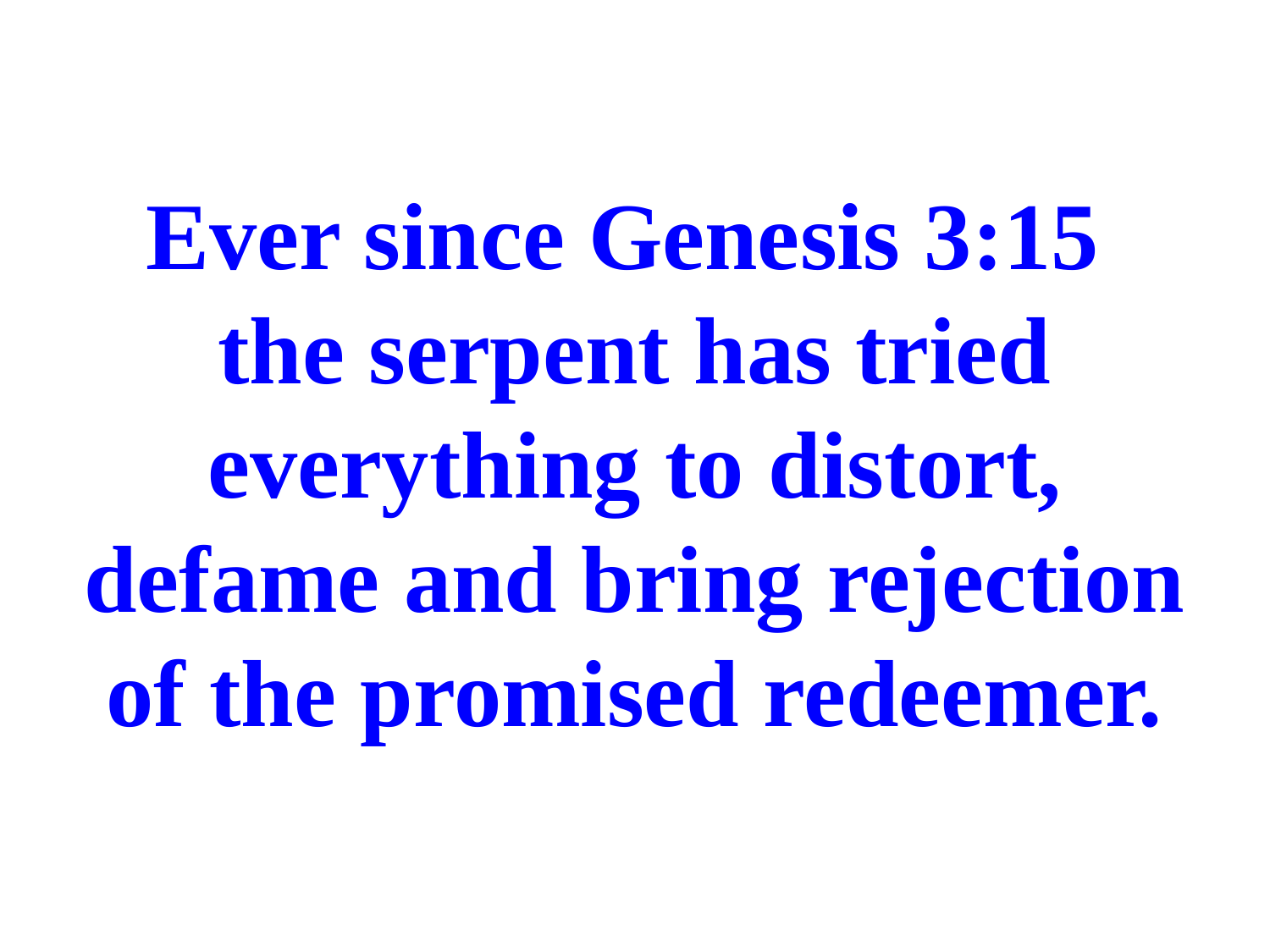

# Ever since Genesis 3:15 the serpent has tried everything to distort, defame and bring rejection of the promised redeemer.